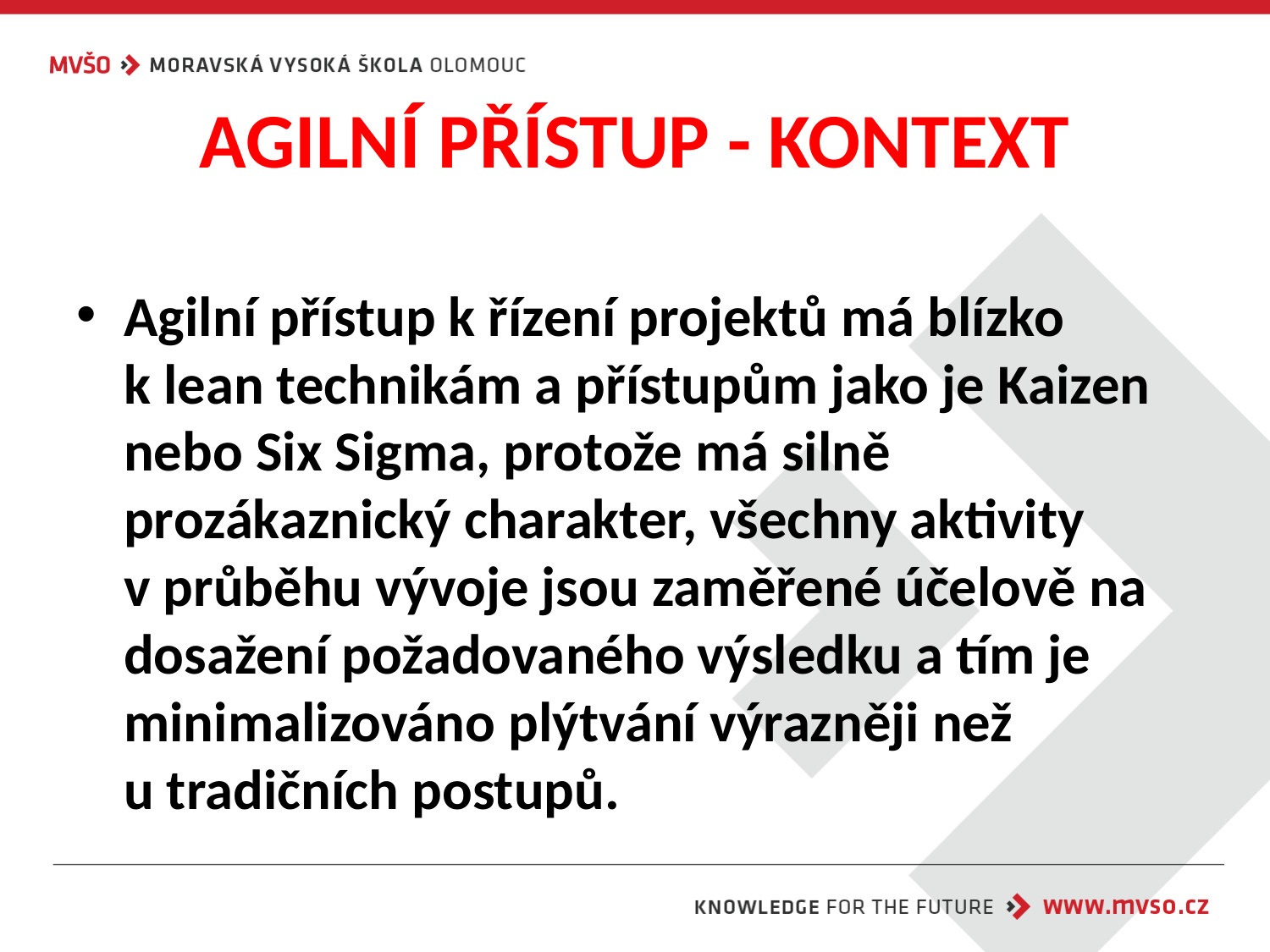

# AGILNÍ PŘÍSTUP - KONTEXT
Agilní přístup k řízení projektů má blízko k lean technikám a přístupům jako je Kaizen nebo Six Sigma, protože má silně prozákaznický charakter, všechny aktivity
v průběhu vývoje jsou zaměřené účelově na dosažení požadovaného výsledku a tím je minimalizováno plýtvání výrazněji než
u tradičních postupů.